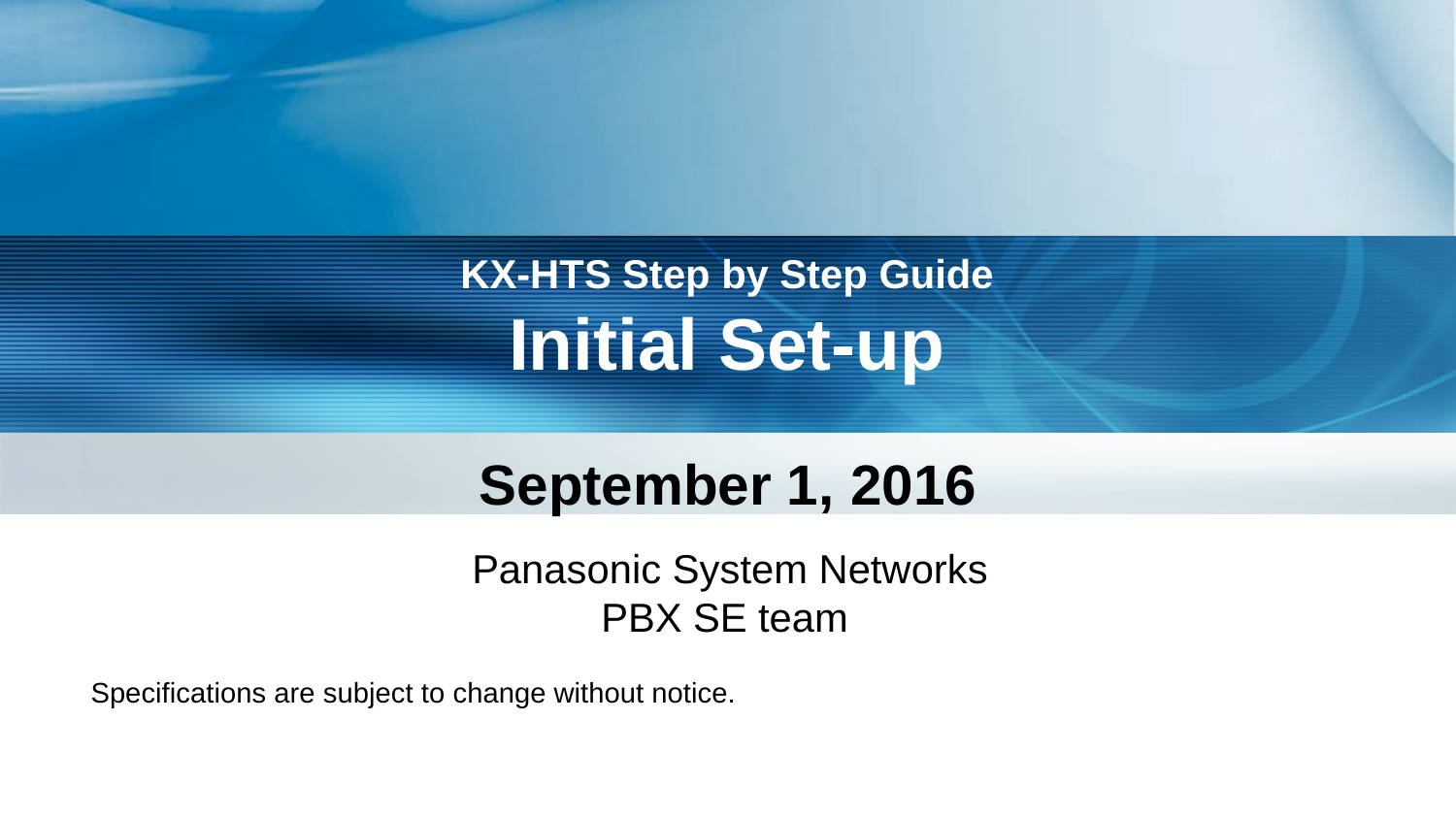

KX-HTS Step by Step Guide
Initial Set-up
September 1, 2016
Panasonic System Networks
PBX SE team
Specifications are subject to change without notice.